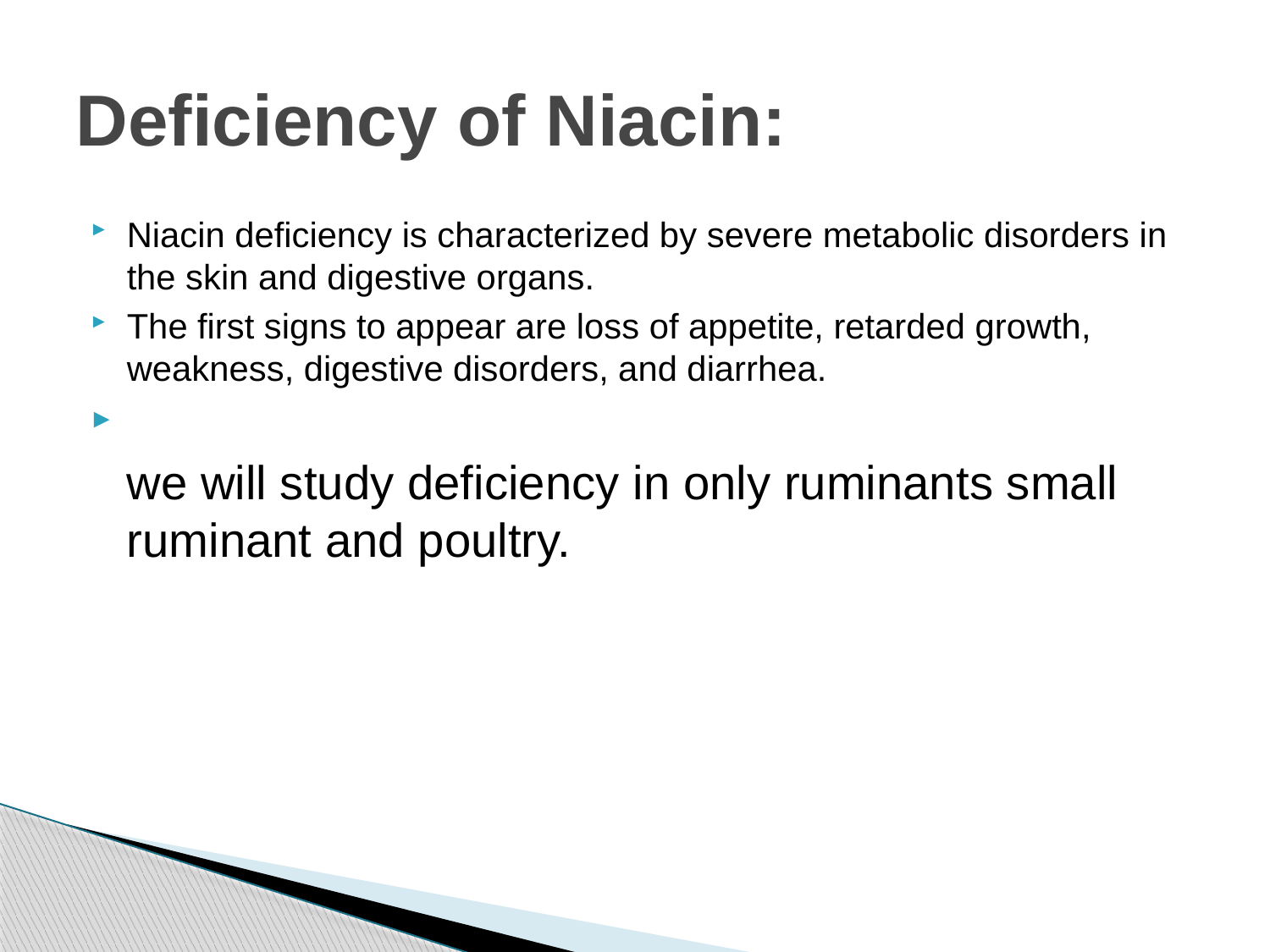

# Deficiency of Niacin:
Niacin deficiency is characterized by severe metabolic disorders in the skin and digestive organs.
The first signs to appear are loss of appetite, retarded growth, weakness, digestive disorders, and diarrhea.
we will study deficiency in only ruminants small ruminant and poultry.